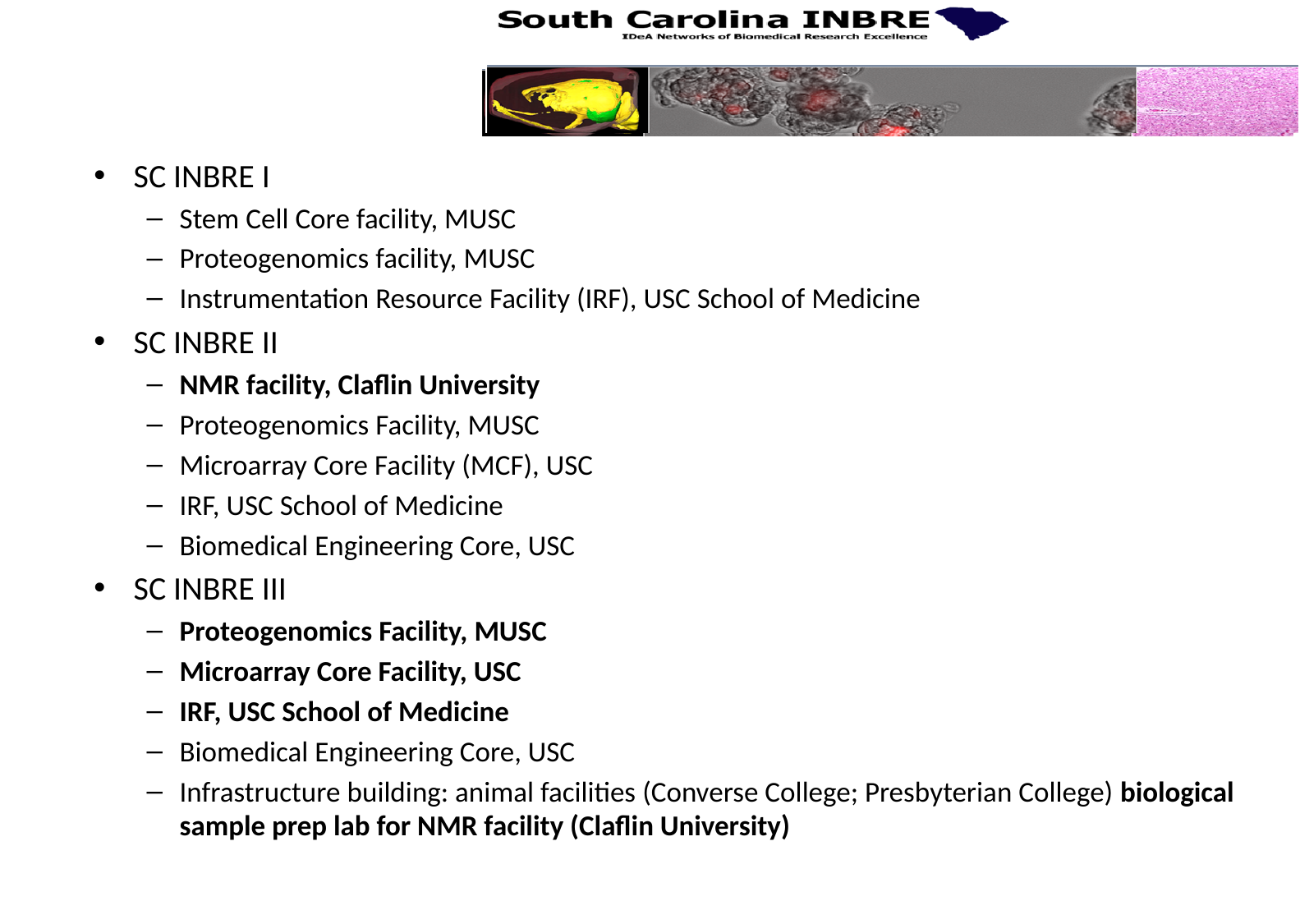

SC INBRE I
Stem Cell Core facility, MUSC
Proteogenomics facility, MUSC
Instrumentation Resource Facility (IRF), USC School of Medicine
SC INBRE II
NMR facility, Claflin University
Proteogenomics Facility, MUSC
Microarray Core Facility (MCF), USC
IRF, USC School of Medicine
Biomedical Engineering Core, USC
SC INBRE III
Proteogenomics Facility, MUSC
Microarray Core Facility, USC
IRF, USC School of Medicine
Biomedical Engineering Core, USC
Infrastructure building: animal facilities (Converse College; Presbyterian College) biological sample prep lab for NMR facility (Claflin University)